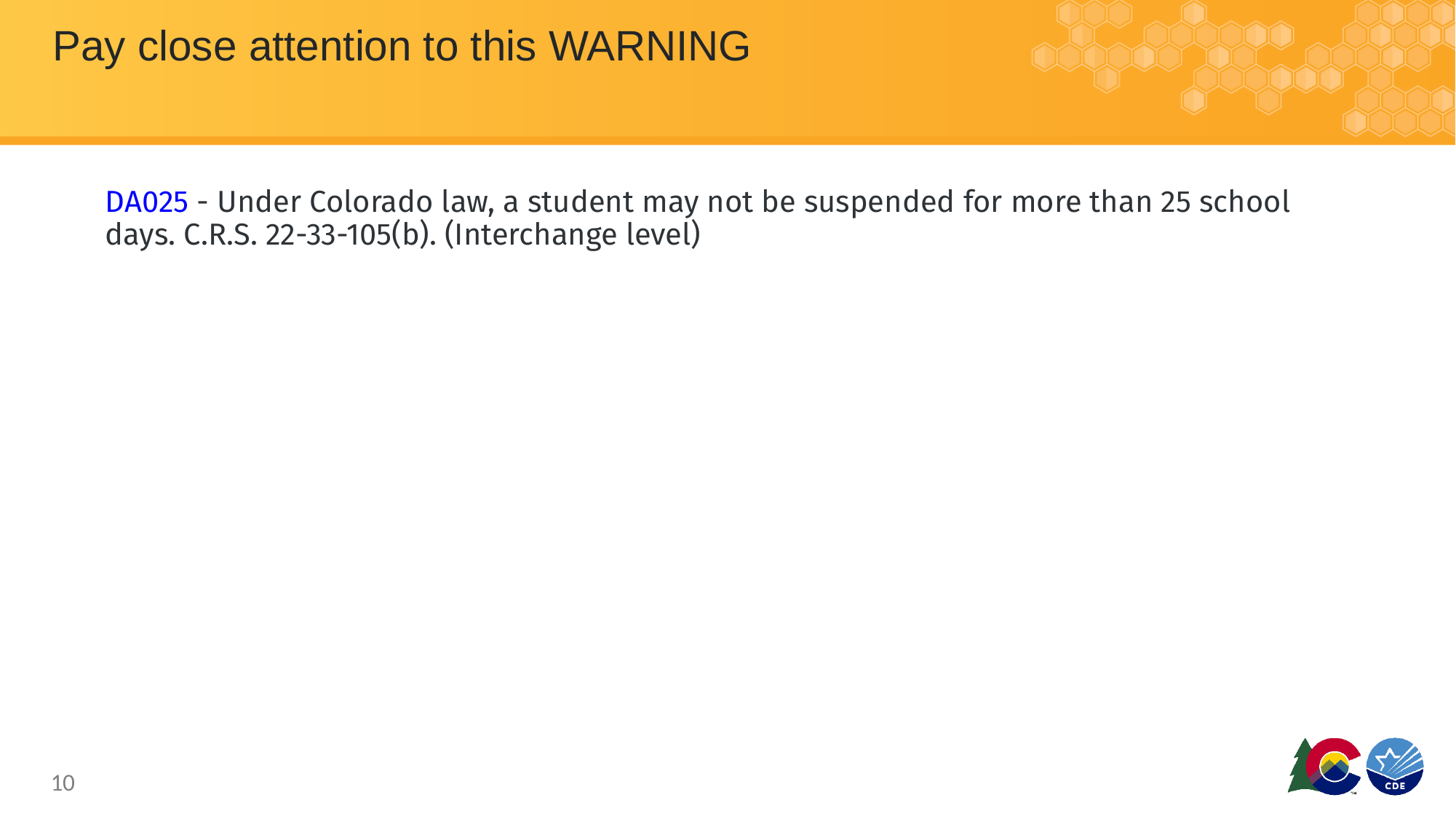

# Pay close attention to this WARNING
DA025 - Under Colorado law, a student may not be suspended for more than 25 school days. C.R.S. 22-33-105(b). (Interchange level)
10